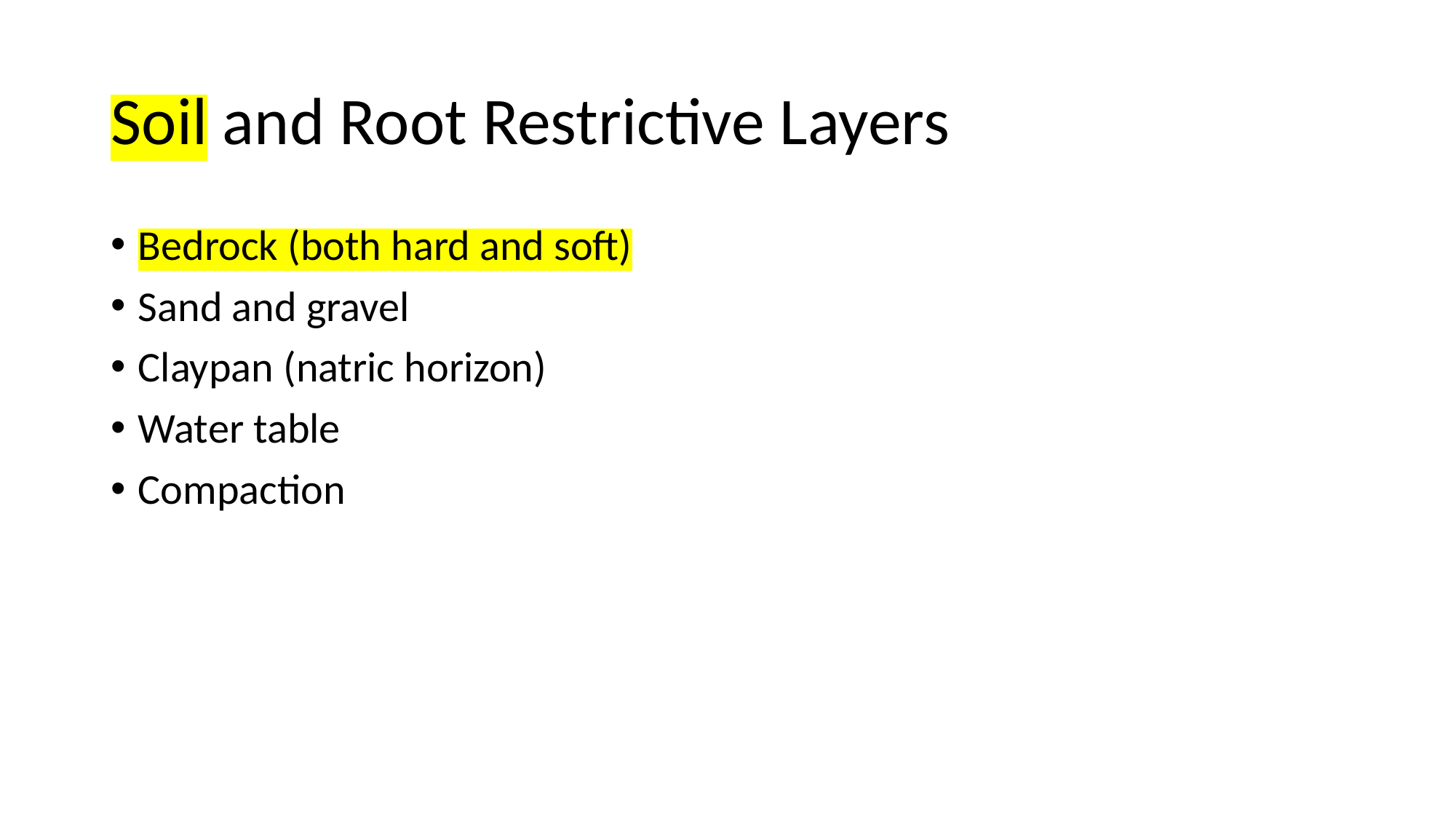

# Soil and Root Restrictive Layers
Bedrock (both hard and soft)
Sand and gravel
Claypan (natric horizon)
Water table
Compaction